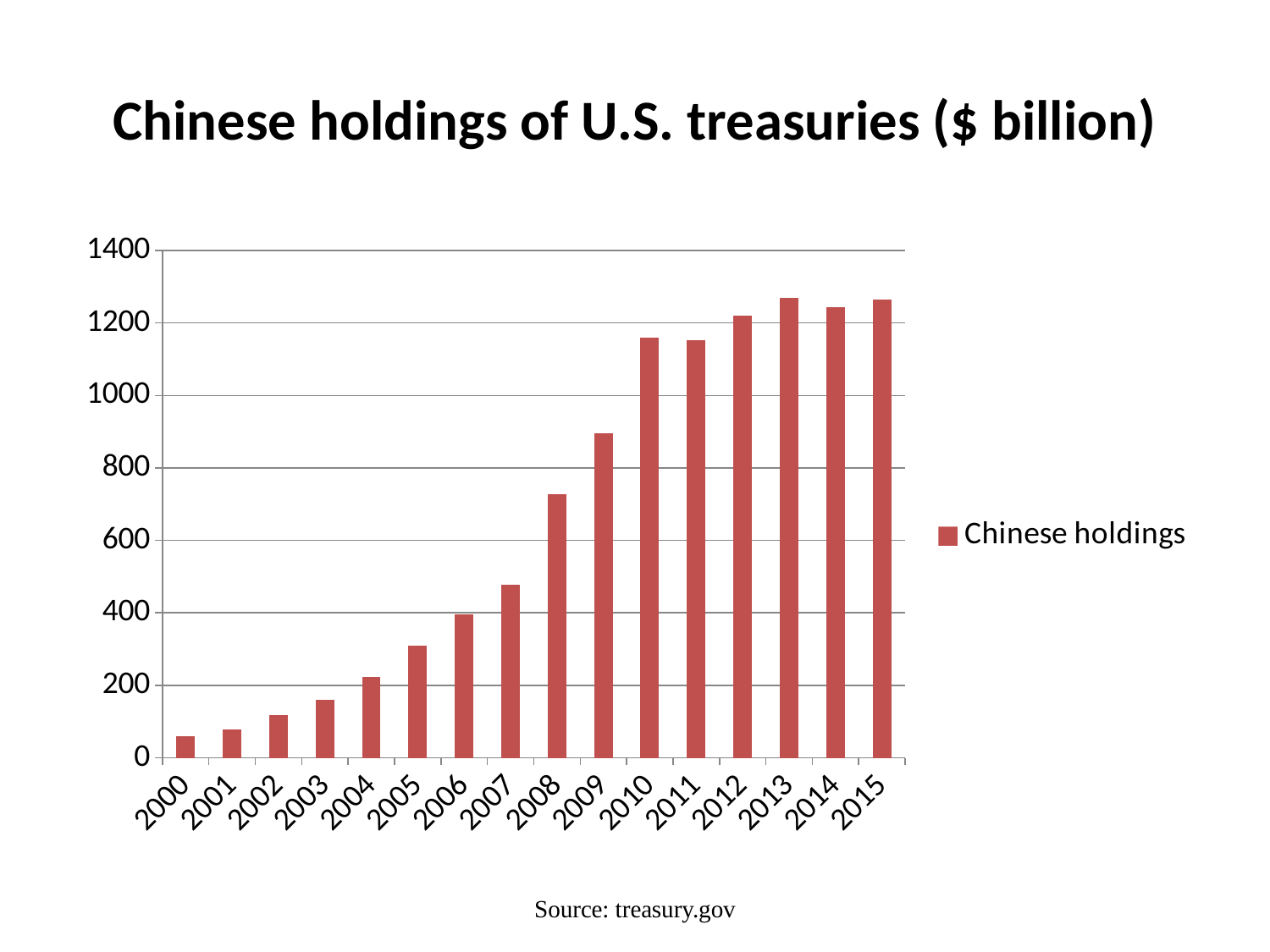

# Chinese holdings of U.S. treasuries ($ billion)

### Chart

| Category | Chinese holdings |
|---|---|
| 2000 | 60.3 |
| 2001 | 78.6 |
| 2002 | 118.0 |
| 2003 | 159.0 |
| 2004 | 223.0 |
| 2005 | 310.0 |
| 2006 | 397.0 |
| 2007 | 478.0 |
| 2008 | 727.0 |
| 2009 | 895.0 |
| 2010 | 1160.0 |
| 2011 | 1152.0 |
| 2012 | 1220.0 |
| 2013 | 1270.0 |
| 2014 | 1244.0 |
| 2015 | 1264.0 |
Source: treasury.gov